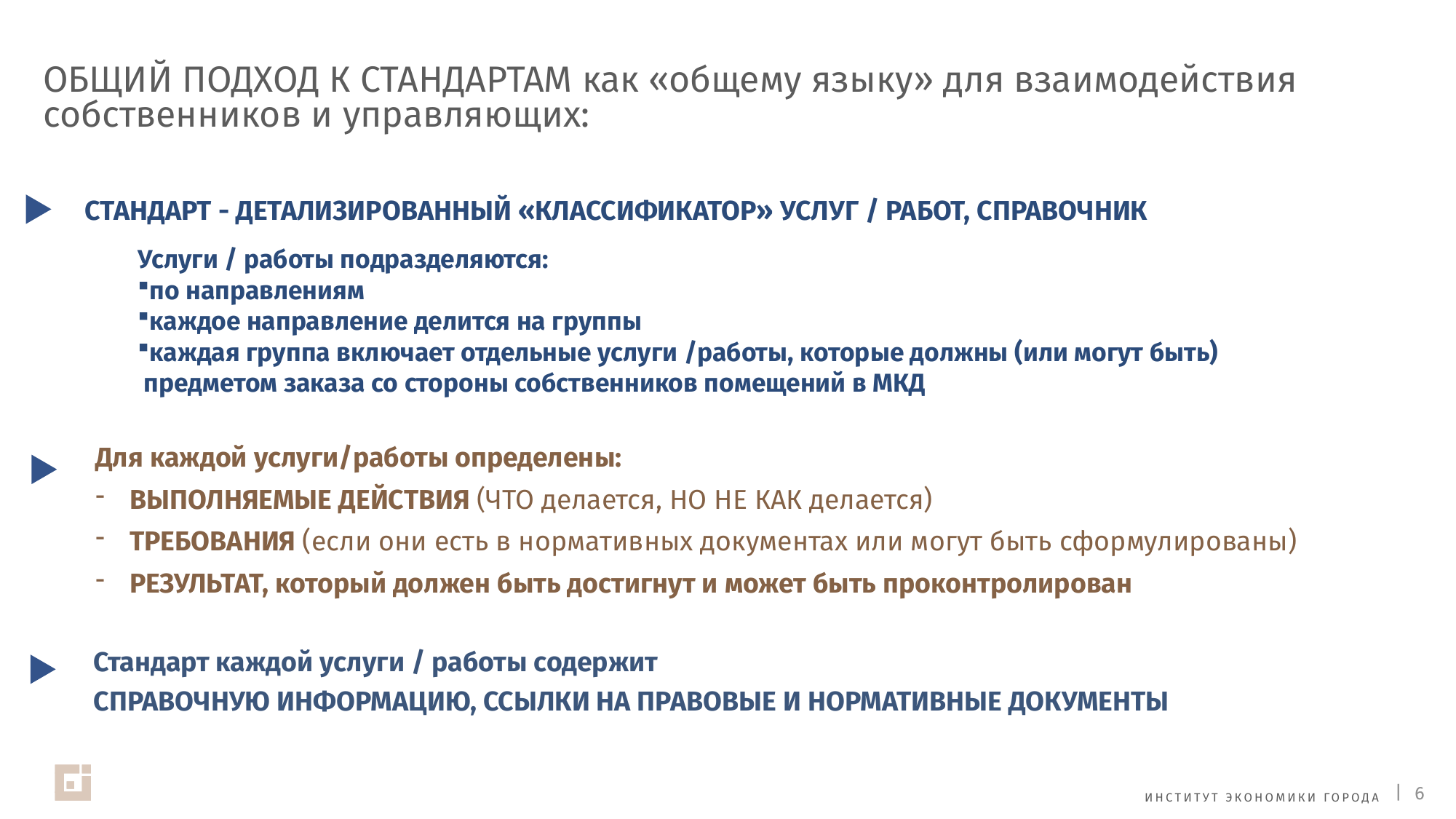

# ОБЩИЙ ПОДХОД К СТАНДАРТАМ как «общему языку» для взаимодействия собственников и управляющих:
Стандарт - детализированный «классификатор» услуг / работ, СПРАВОЧНИК

Услуги / работы подразделяются:
по направлениям
каждое направление делится на группы
каждая группа включает отдельные услуги /работы, которые должны (или могут быть)
 предметом заказа со стороны собственников помещений в МКД

Для каждой услуги/работы определены:
Выполняемые действия (ЧТО делается, НО НЕ КАК делается)
ТРЕБОВАНИЯ (если они есть в нормативных документах или могут быть сформулированы)
РЕЗУЛЬТАТ, который должен быть достигнут и может быть проконтролирован

Стандарт каждой услуги / работы содержит
справочную информацию, ссылки на правовые и нормативные документы